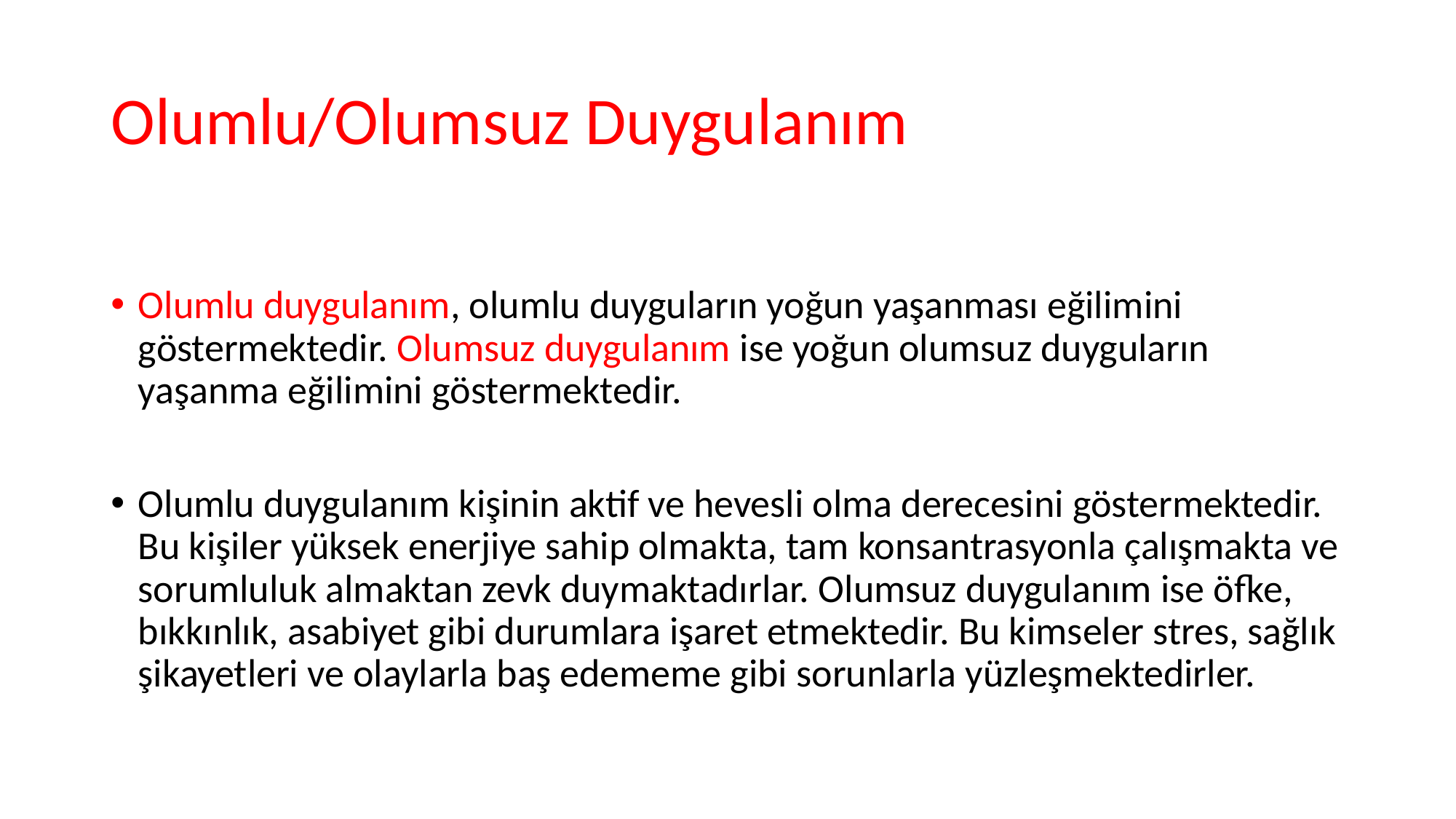

# Olumlu/Olumsuz Duygulanım

Olumlu duygulanım, olumlu duyguların yoğun yaşanması eğilimini göstermektedir. Olumsuz duygulanım ise yoğun olumsuz duyguların yaşanma eğilimini göstermektedir.

Olumlu duygulanım kişinin aktif ve hevesli olma derecesini göstermektedir. Bu kişiler yüksek enerjiye sahip olmakta, tam konsantrasyonla çalışmakta ve sorumluluk almaktan zevk duymaktadırlar. Olumsuz duygulanım ise öfke, bıkkınlık, asabiyet gibi durumlara işaret etmektedir. Bu kimseler stres, sağlık şikayetleri ve olaylarla baş edememe gibi sorunlarla yüzleşmektedirler.